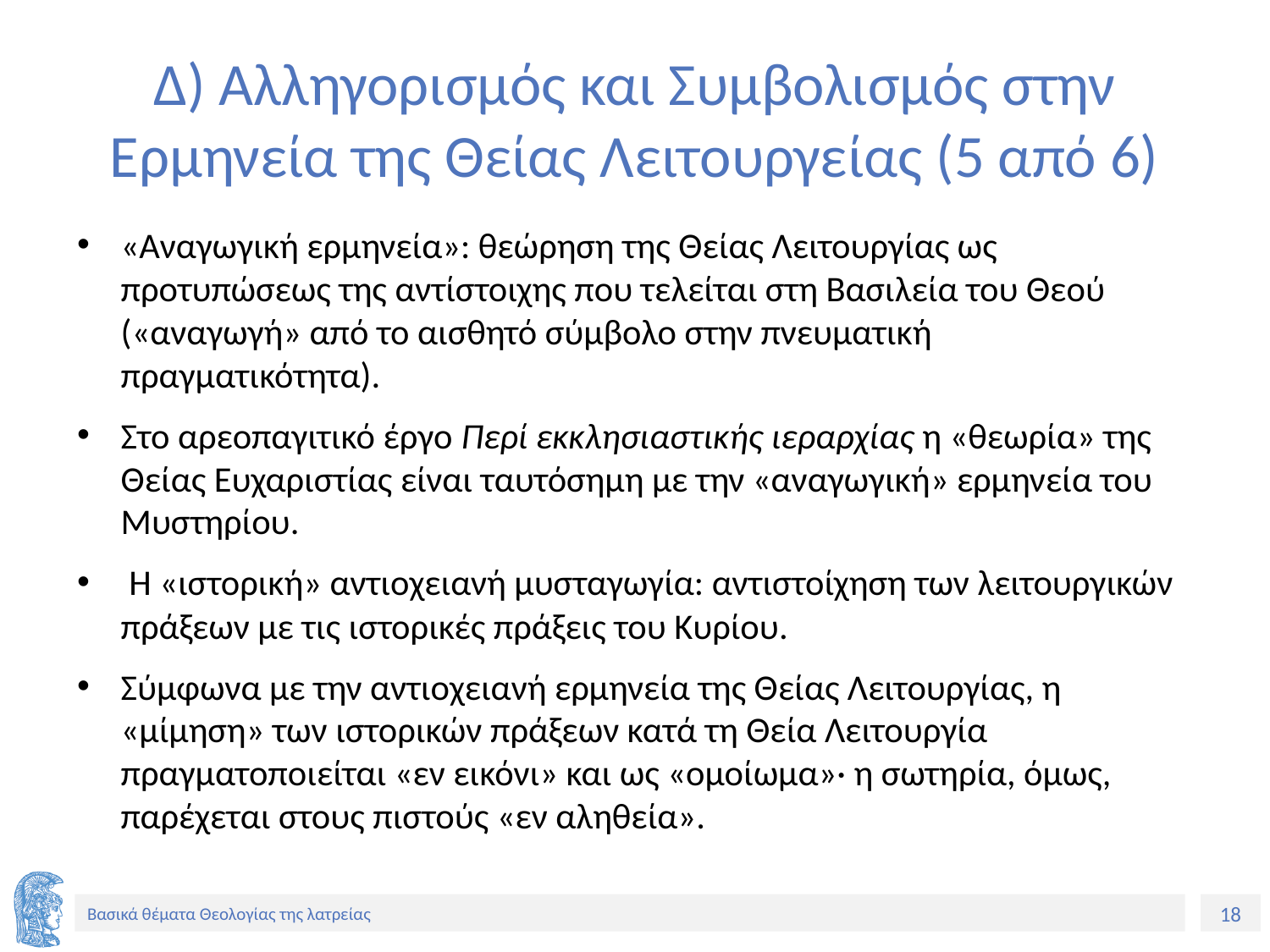

# Δ) Αλληγορισμός και Συμβολισμός στην Ερμηνεία της Θείας Λειτουργείας (5 από 6)
«Αναγωγική ερμηνεία»: θεώρηση της Θείας Λειτουργίας ως προτυπώσεως της αντίστοιχης που τελείται στη Βασιλεία του Θεού («αναγωγή» από το αισθητό σύμβολο στην πνευματική πραγματικότητα).
Στο αρεοπαγιτικό έργο Περί εκκλησιαστικής ιεραρχίας η «θεωρία» της Θείας Ευχαριστίας είναι ταυτόσημη με την «αναγωγική» ερμηνεία του Μυστηρίου.
 Η «ιστορική» αντιοχειανή μυσταγωγία: αντιστοίχηση των λειτουργικών πράξεων με τις ιστορικές πράξεις του Κυρίου.
Σύμφωνα με την αντιοχειανή ερμηνεία της Θείας Λειτουργίας, η «μίμηση» των ιστορικών πράξεων κατά τη Θεία Λειτουργία πραγματοποιείται «εν εικόνι» και ως «ομοίωμα»· η σωτηρία, όμως, παρέχεται στους πιστούς «εν αληθεία».